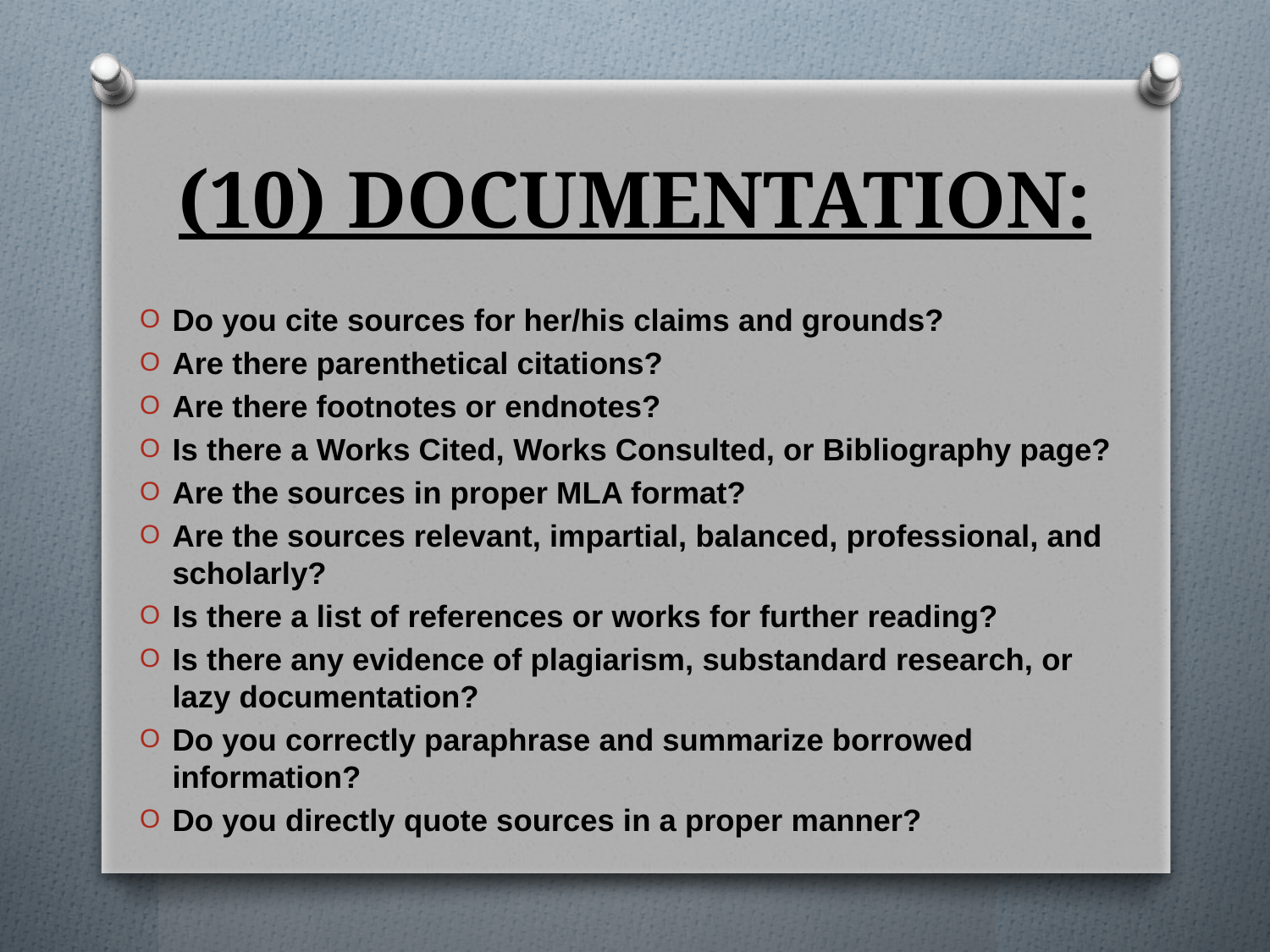

# (10) DOCUMENTATION:
Do you cite sources for her/his claims and grounds?
Are there parenthetical citations?
Are there footnotes or endnotes?
Is there a Works Cited, Works Consulted, or Bibliography page?
Are the sources in proper MLA format?
Are the sources relevant, impartial, balanced, professional, and scholarly?
Is there a list of references or works for further reading?
Is there any evidence of plagiarism, substandard research, or lazy documentation?
Do you correctly paraphrase and summarize borrowed information?
Do you directly quote sources in a proper manner?